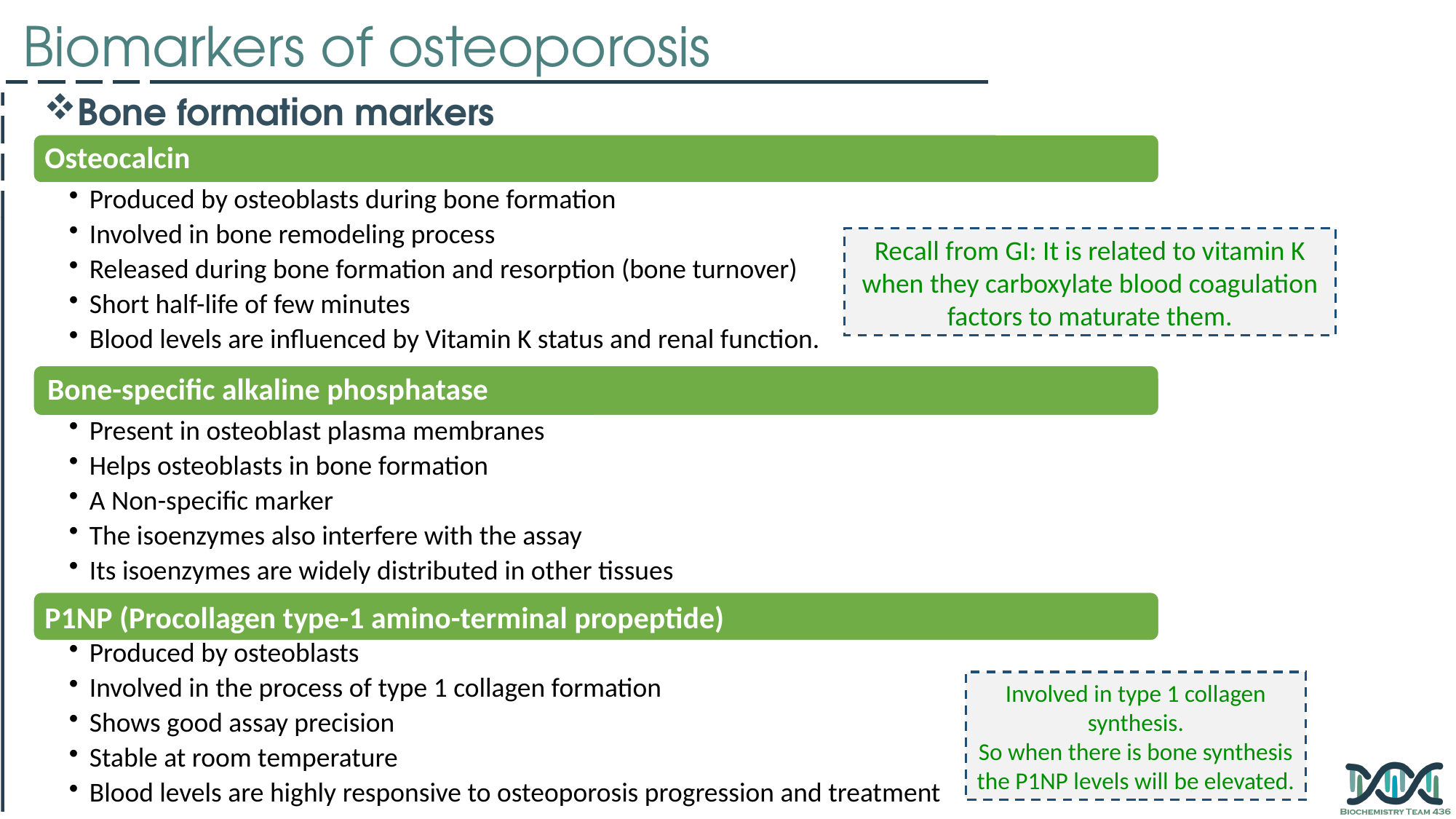

Biomarkers of osteoporosis
Bone formation markers

Osteocalcin
Produced by osteoblasts during bone formation
Involved in bone remodeling process
Released during bone formation and resorption (bone turnover)
Short half-life of few minutes
Blood levels are influenced by Vitamin K status and renal function.
Bone-specific alkaline phosphatase
Present in osteoblast plasma membranes
Helps osteoblasts in bone formation
A Non-specific marker
The isoenzymes also interfere with the assay
Its isoenzymes are widely distributed in other tissues
P1NP (Procollagen type-1 amino-terminal propeptide)
Produced by osteoblasts
Involved in the process of type 1 collagen formation
Shows good assay precision
Stable at room temperature
Blood levels are highly responsive to osteoporosis progression and treatment

Osteocalcin
Recall from GI: It is related to vitamin K when they carboxylate blood coagulation factors to maturate them.

P1NP (Procollagen type-1 amino-terminal propeptide)

Involved in type 1 collagen synthesis.
So when there is bone synthesis the P1NP levels will be elevated.